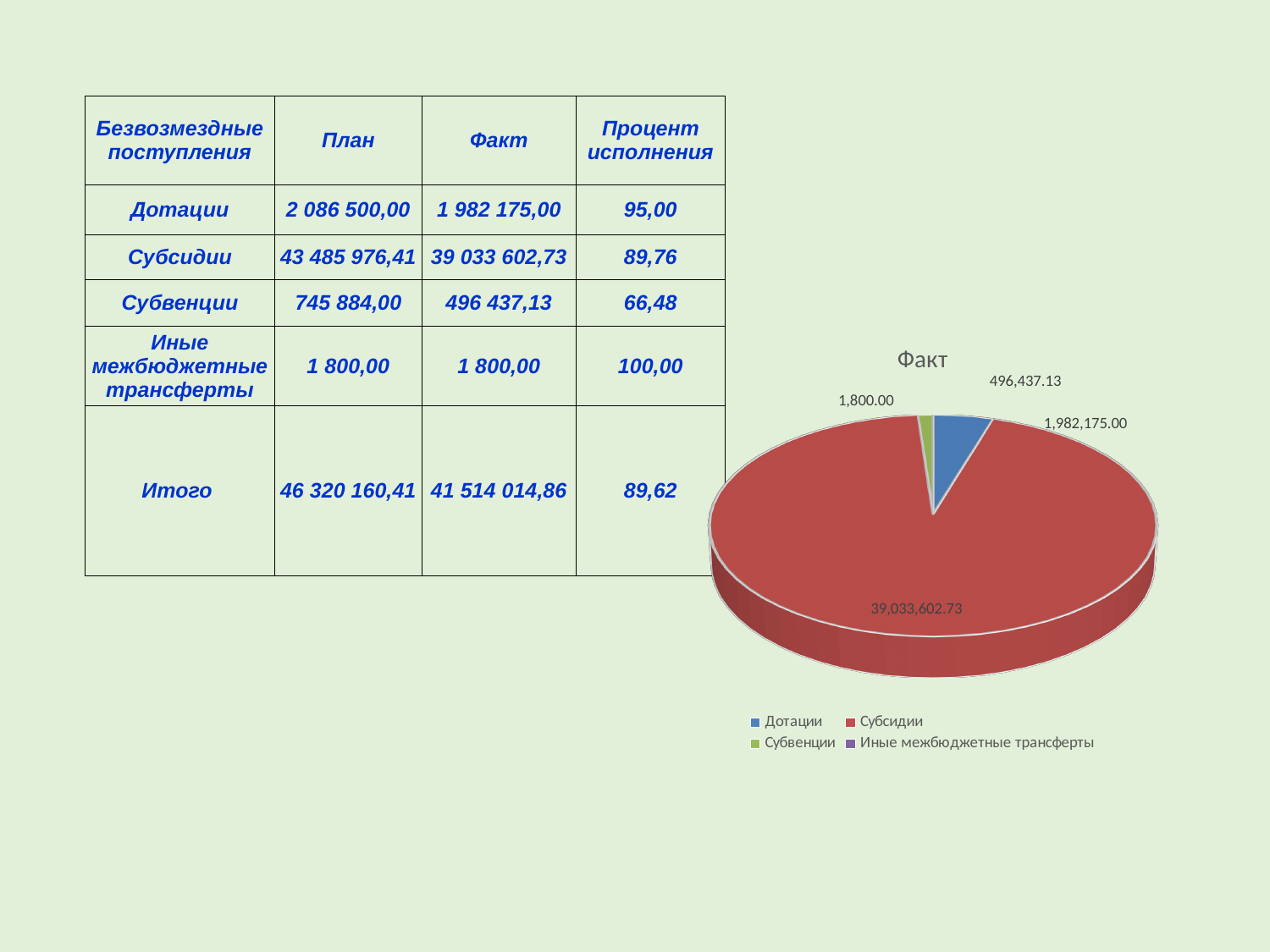

| Безвозмездные поступления | План | Факт | Процент исполнения |
| --- | --- | --- | --- |
| Дотации | 2 086 500,00 | 1 982 175,00 | 95,00 |
| Субсидии | 43 485 976,41 | 39 033 602,73 | 89,76 |
| Субвенции | 745 884,00 | 496 437,13 | 66,48 |
| Иные межбюджетные трансферты | 1 800,00 | 1 800,00 | 100,00 |
| Итого | 46 320 160,41 | 41 514 014,86 | 89,62 |

[unsupported chart]